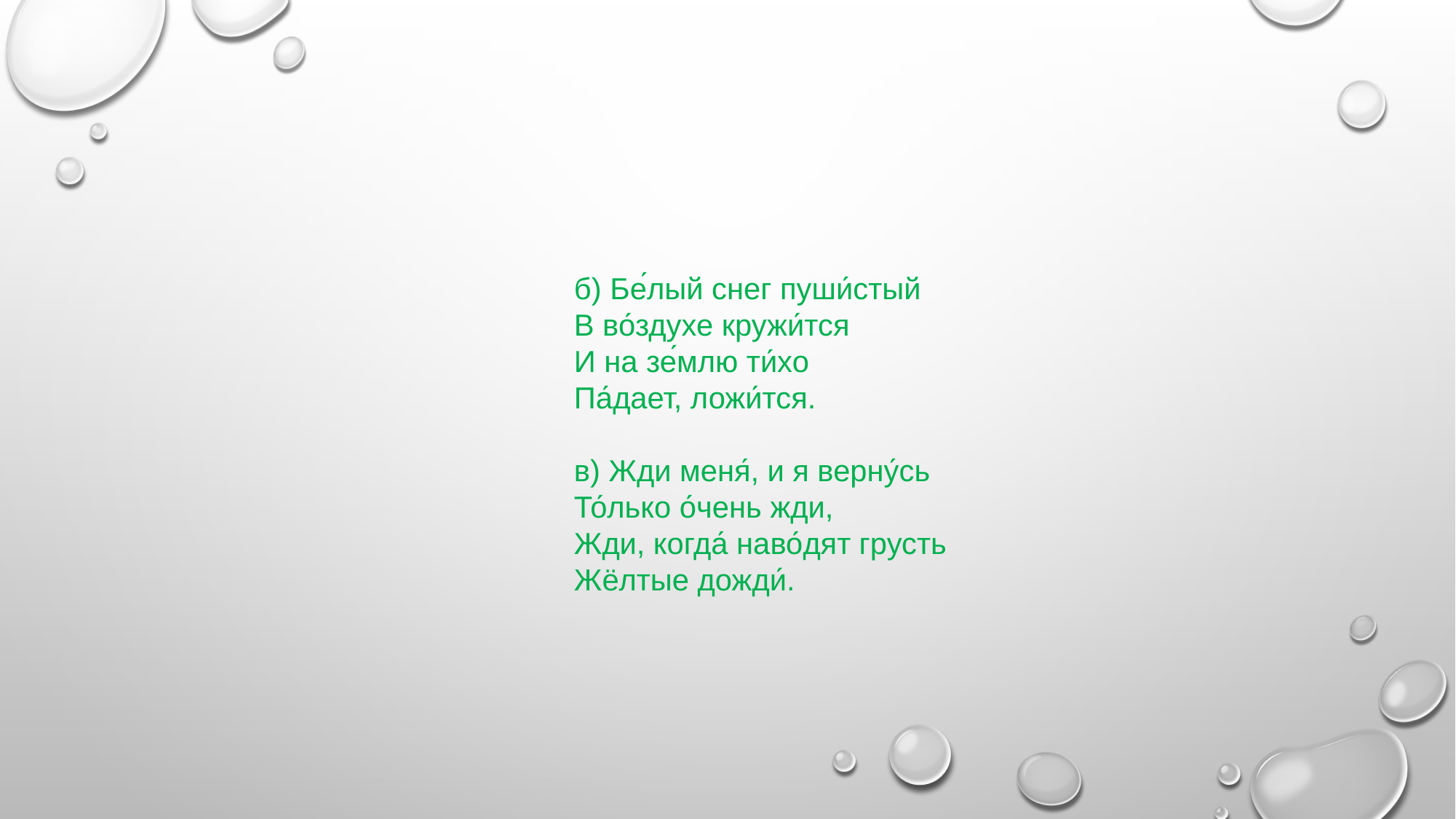

б) Бе́лый снег пуши́стый
В во́здухе кружи́тся
И на зе́млю ти́хо
Па́дает, ложи́тся.

в) Жди меня́, и я верну́сь
То́лько о́чень жди,
Жди, когда́ наво́дят грусть
Жёлтые дожди́.